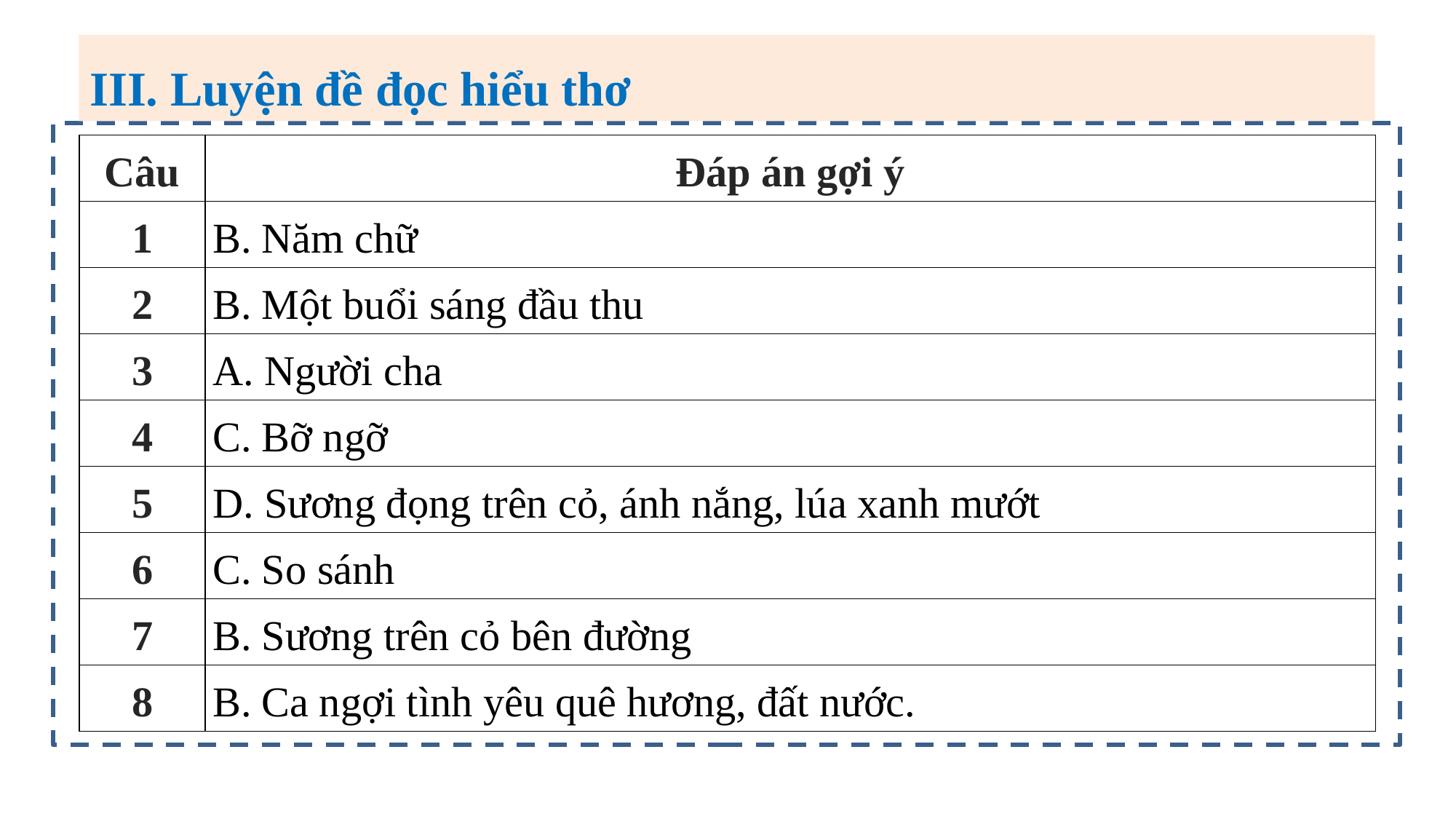

III. Luyện đề đọc hiểu thơ

| Câu | Đáp án gợi ý |
| --- | --- |
| 1 | B. Năm chữ |
| 2 | B. Một buổi sáng đầu thu |
| 3 | A. Người cha |
| 4 | C. Bỡ ngỡ |
| 5 | D. Sương đọng trên cỏ, ánh nắng, lúa xanh mướt |
| 6 | C. So sánh |
| 7 | B. Sương trên cỏ bên đường |
| 8 | B. Ca ngợi tình yêu quê hương, đất nước. |